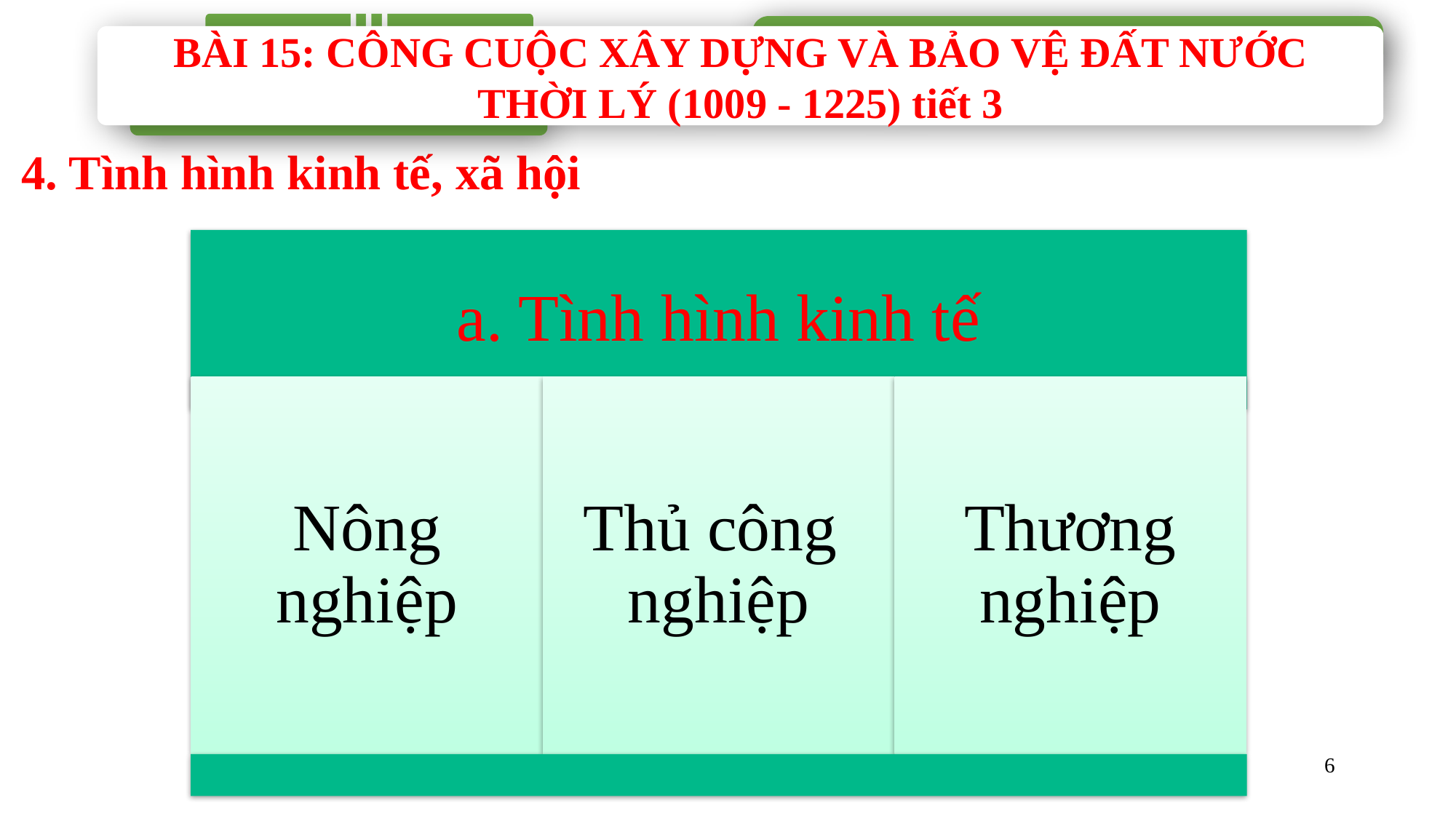

III
/
BÀI 15: CÔNG CUỘC XÂY DỰNG VÀ BẢO VỆ ĐẤT NƯỚC
THỜI LÝ (1009 - 1225) tiết 3

4. Tình hình kinh tế, xã hội
a. Tình hình kinh tế
Nông nghiệp
Thủ công  nghiệp
Thương nghiệp
6